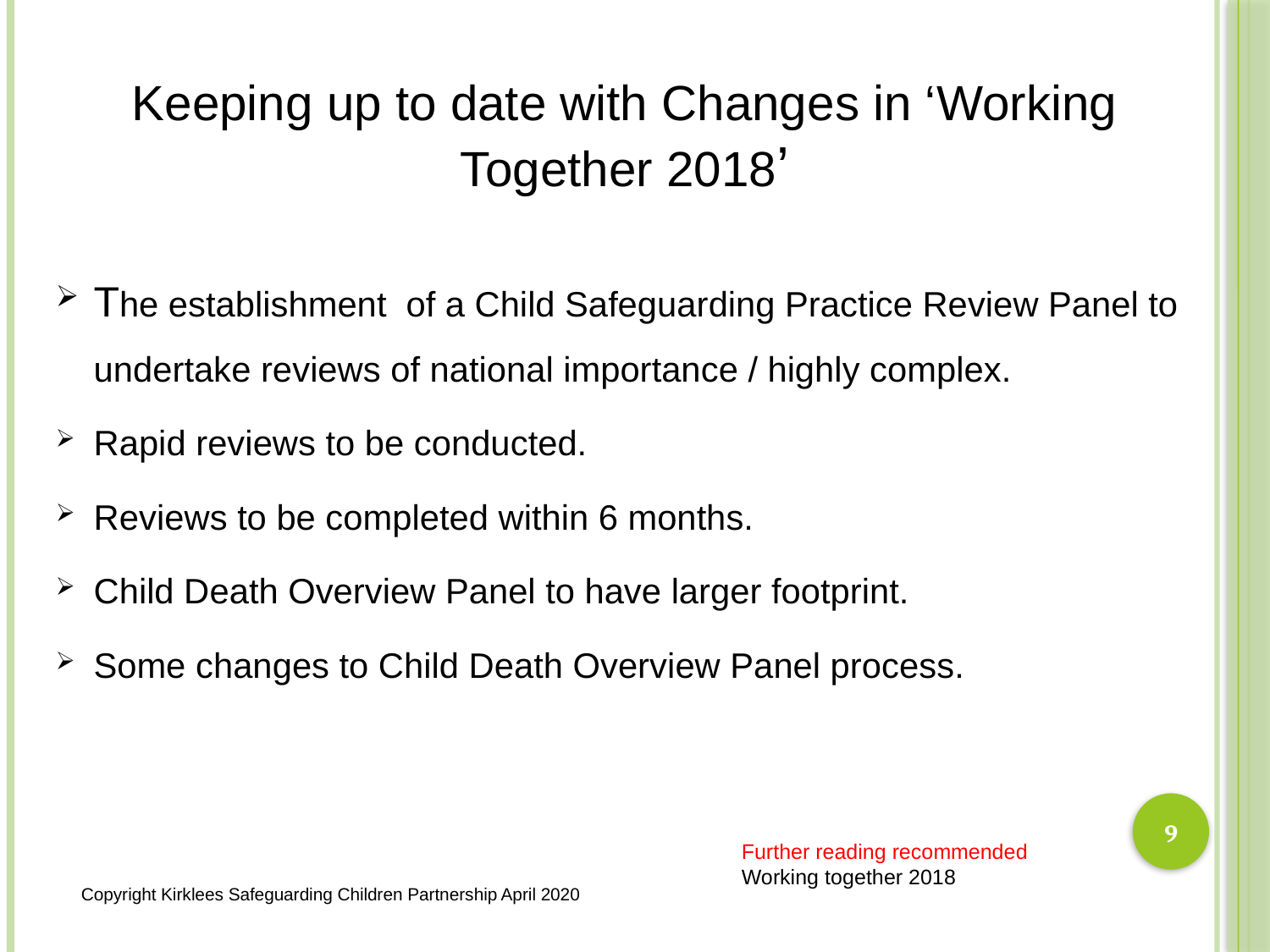

# Keeping up to date with Changes in ‘Working Together 2018’
The establishment  of a Child Safeguarding Practice Review Panel to undertake reviews of national importance / highly complex.
Rapid reviews to be conducted.
Reviews to be completed within 6 months.
Child Death Overview Panel to have larger footprint.
Some changes to Child Death Overview Panel process.

9
Further reading recommended
Working together 2018
Copyright Kirklees Safeguarding Children Partnership April 2020